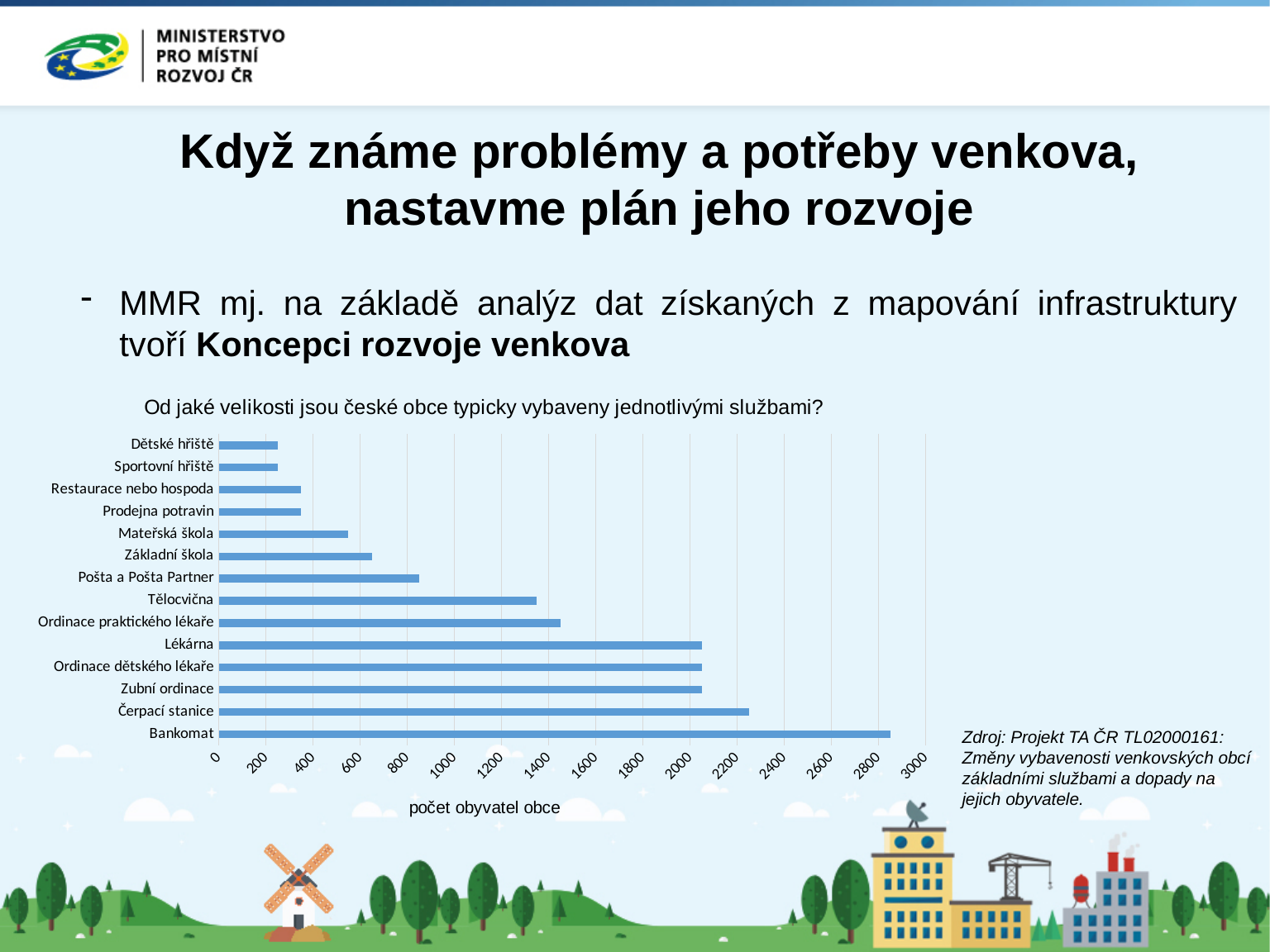

Když známe problémy a potřeby venkova, nastavme plán jeho rozvoje

MMR mj. na základě analýz dat získaných z mapování infrastruktury tvoří Koncepci rozvoje venkova

### Chart: Od jaké velikosti jsou české obce typicky vybaveny jednotlivými službami?

| Category |  |
|---|---|
| Bankomat | 2850.0 |
| Čerpací stanice | 2250.0 |
| Zubní ordinace | 2050.0 |
| Ordinace dětského lékaře | 2050.0 |
| Lékárna | 2050.0 |
| Ordinace praktického lékaře | 1450.0 |
| Tělocvična | 1350.0 |
| Pošta a Pošta Partner | 850.0 |
| Základní škola | 650.0 |
| Mateřská škola | 550.0 |
| Prodejna potravin | 350.0 |
| Restaurace nebo hospoda | 350.0 |
| Sportovní hřiště | 250.0 |
| Dětské hřiště | 250.0 |
Zdroj: Projekt TA ČR TL02000161:
Změny vybavenosti venkovských obcí základními službami a dopady na jejich obyvatele.